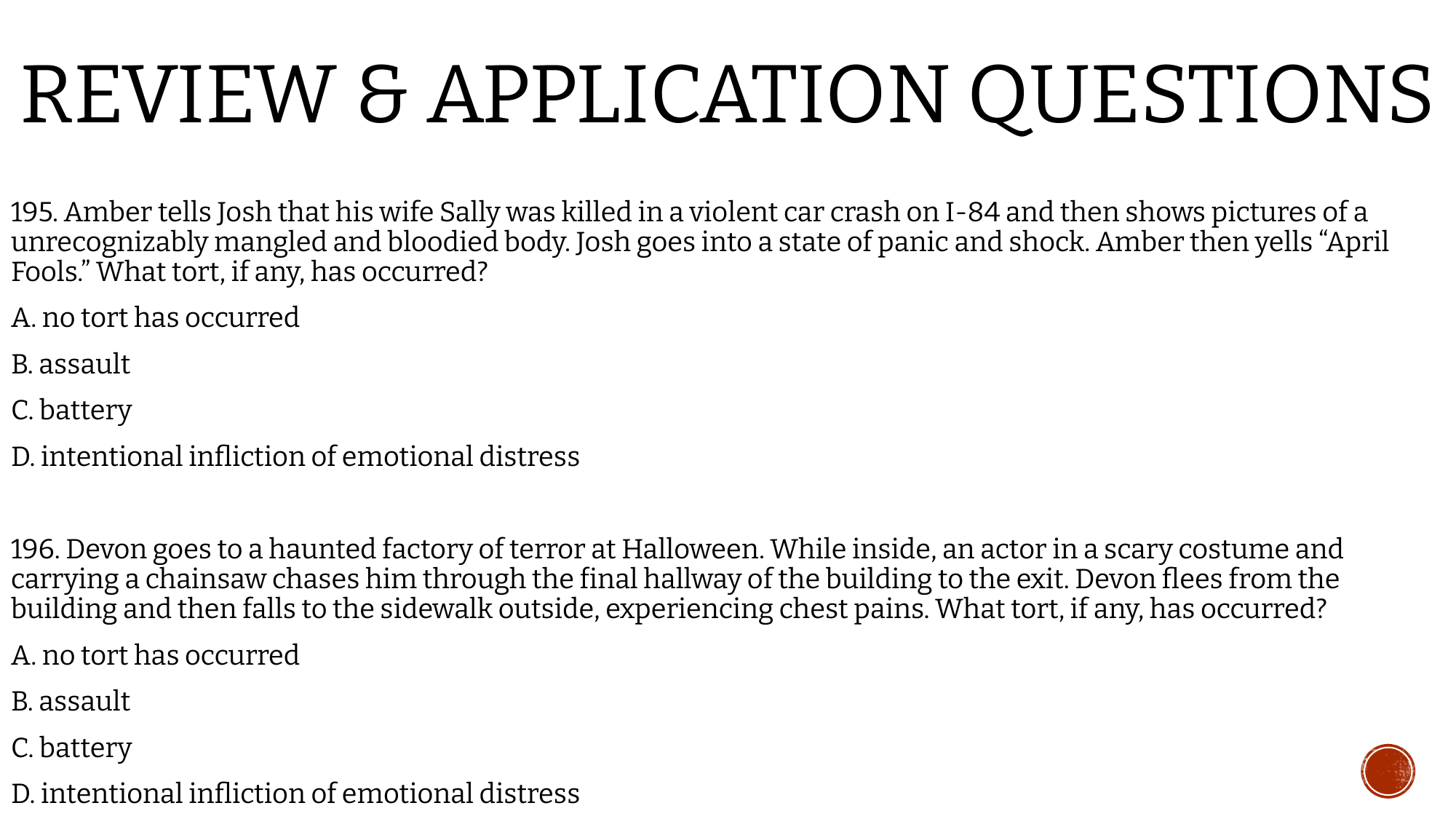

# Review & Application Questions
195. Amber tells Josh that his wife Sally was killed in a violent car crash on I-84 and then shows pictures of a unrecognizably mangled and bloodied body. Josh goes into a state of panic and shock. Amber then yells “April Fools.” What tort, if any, has occurred?
A. no tort has occurred
B. assault
C. battery
D. intentional infliction of emotional distress

196. Devon goes to a haunted factory of terror at Halloween. While inside, an actor in a scary costume and carrying a chainsaw chases him through the final hallway of the building to the exit. Devon flees from the building and then falls to the sidewalk outside, experiencing chest pains. What tort, if any, has occurred?
A. no tort has occurred
B. assault
C. battery
D. intentional infliction of emotional distress